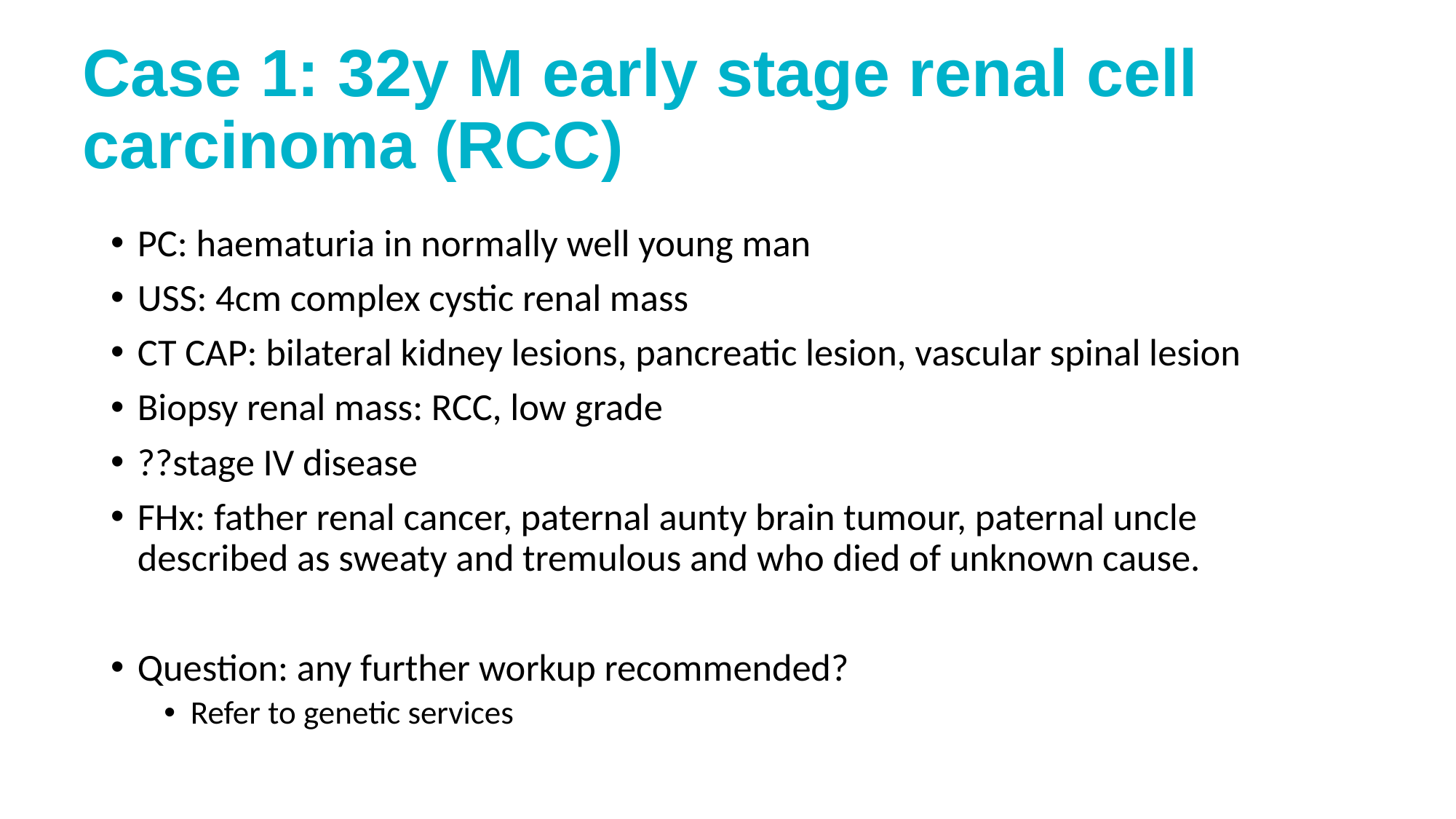

Case 1: 32y M early stage renal cell carcinoma (RCC)
PC: haematuria in normally well young man
USS: 4cm complex cystic renal mass
CT CAP: bilateral kidney lesions, pancreatic lesion, vascular spinal lesion
Biopsy renal mass: RCC, low grade
??stage IV disease
FHx: father renal cancer, paternal aunty brain tumour, paternal uncle described as sweaty and tremulous and who died of unknown cause.

Question: any further workup recommended?
Refer to genetic services